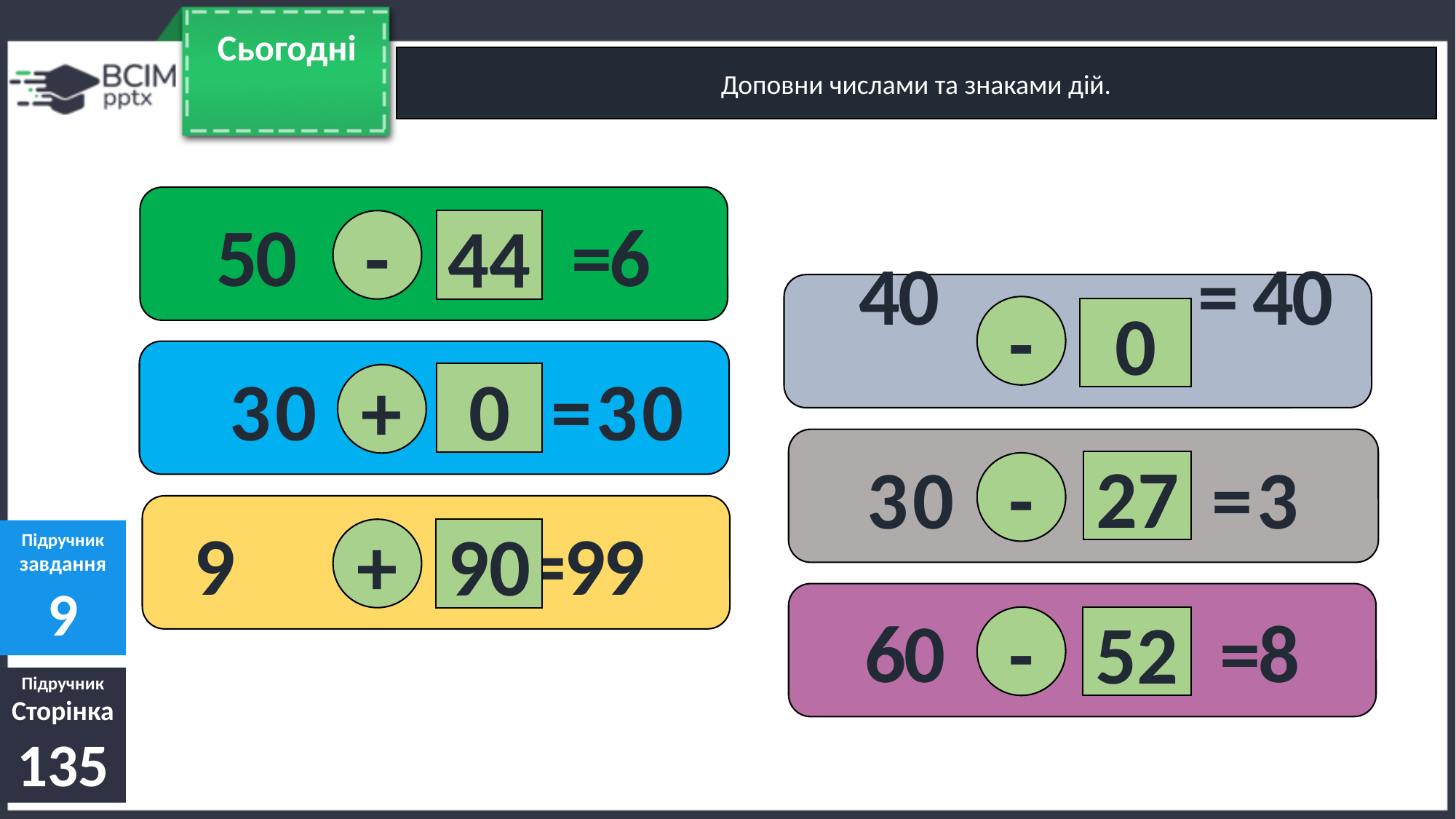

Сьогодні
Доповни числами та знаками дій.

50                 =6
-
44
   40                = 40
-
0
  30          =30
0
+
30           =3
27
-
9                  =99
+
90
Підручник
завдання
9
60                 =8
-
52
Підручник
Сторінка
135